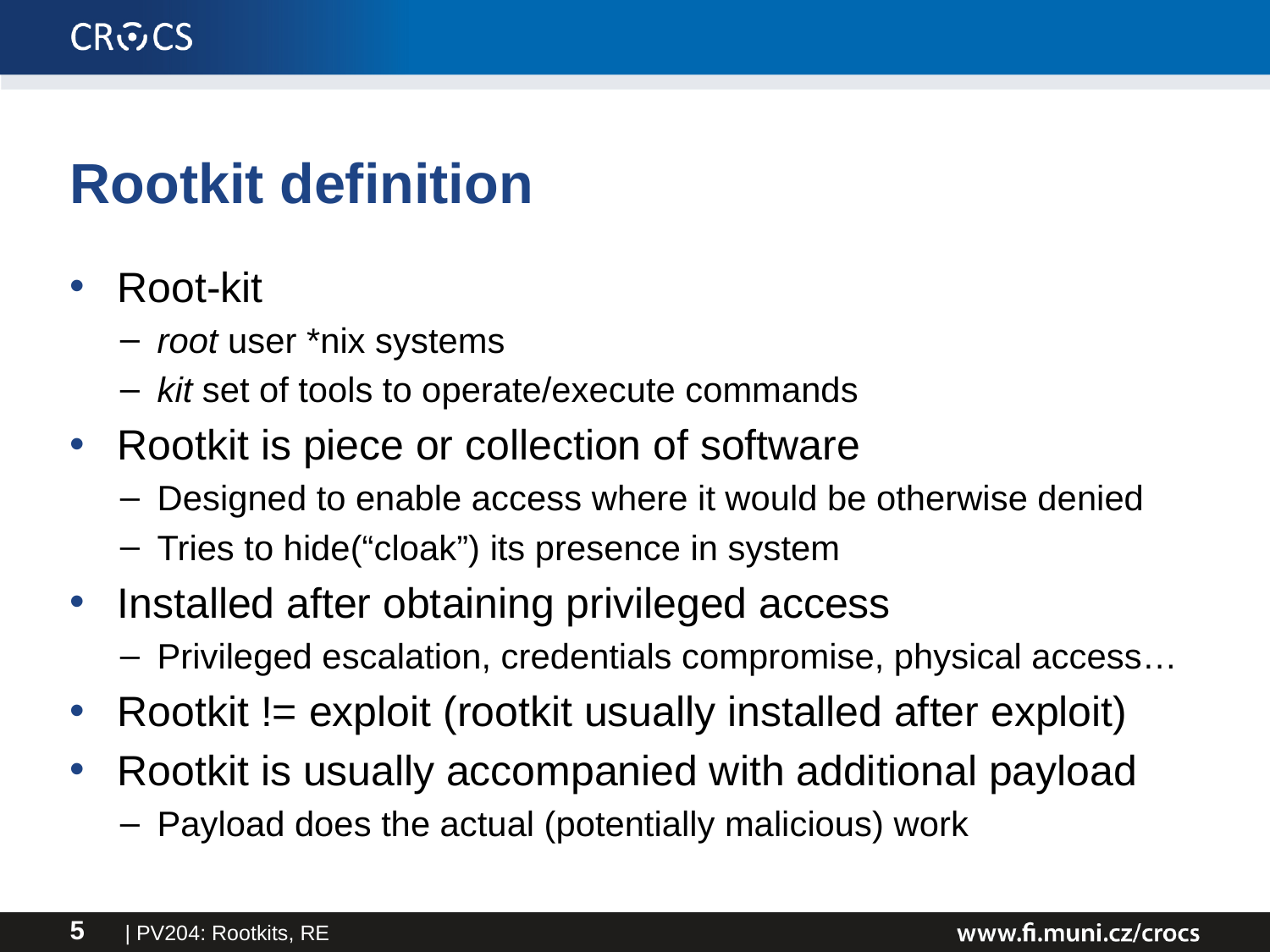

# Rootkit definition
Root-kit
root user *nix systems
kit set of tools to operate/execute commands
Rootkit is piece or collection of software
Designed to enable access where it would be otherwise denied
Tries to hide(“cloak”) its presence in system
Installed after obtaining privileged access
Privileged escalation, credentials compromise, physical access…
Rootkit != exploit (rootkit usually installed after exploit)
Rootkit is usually accompanied with additional payload
Payload does the actual (potentially malicious) work
| PV204: Rootkits, RE
5